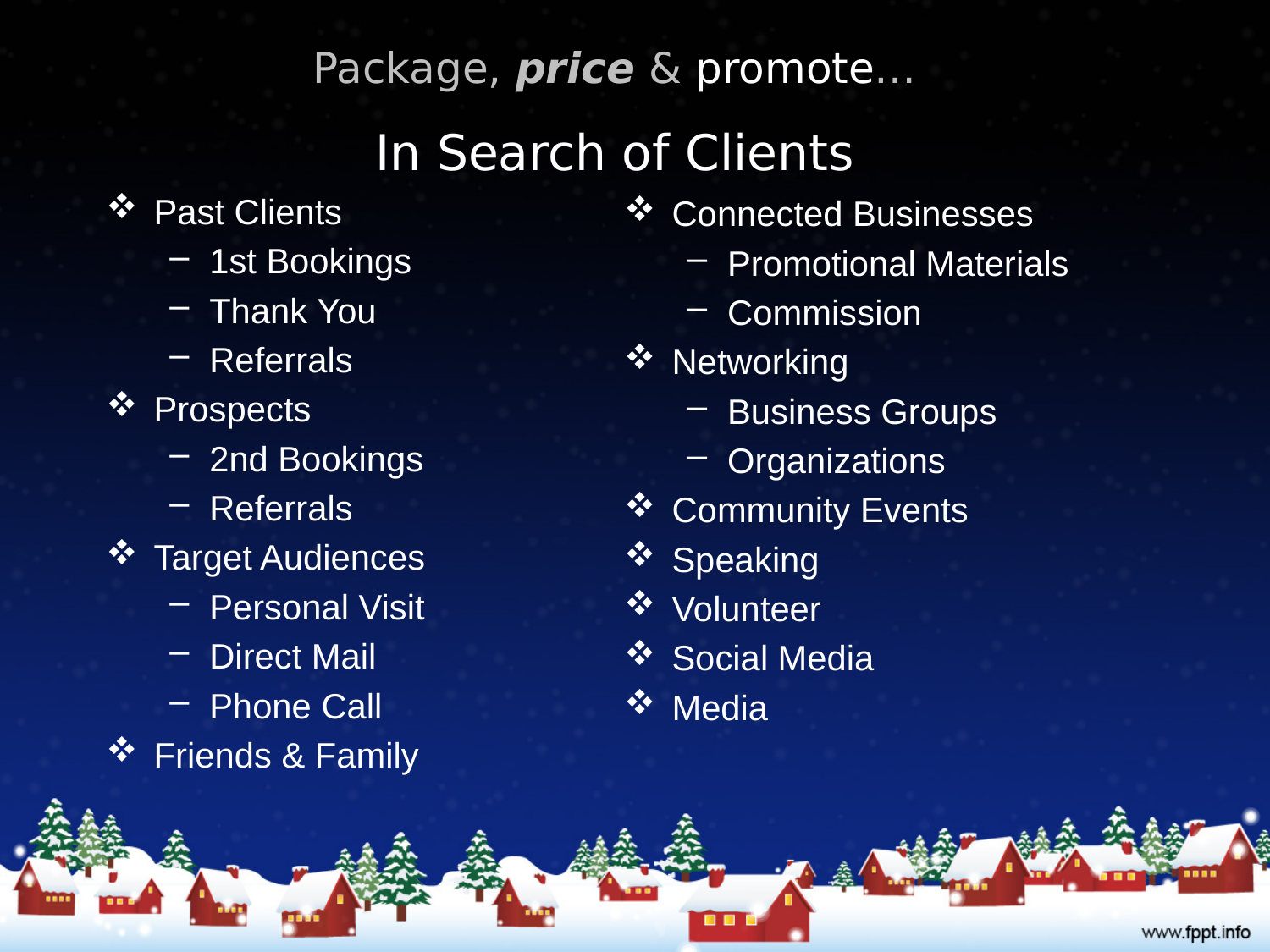

Package, price & promote…
In Search of Clients
Past Clients
1st Bookings
Thank You
Referrals
Prospects
2nd Bookings
Referrals
Target Audiences
Personal Visit
Direct Mail
Phone Call
Friends & Family

Connected Businesses
Promotional Materials
Commission
Networking
Business Groups
Organizations
Community Events
Speaking
Volunteer
Social Media
Media